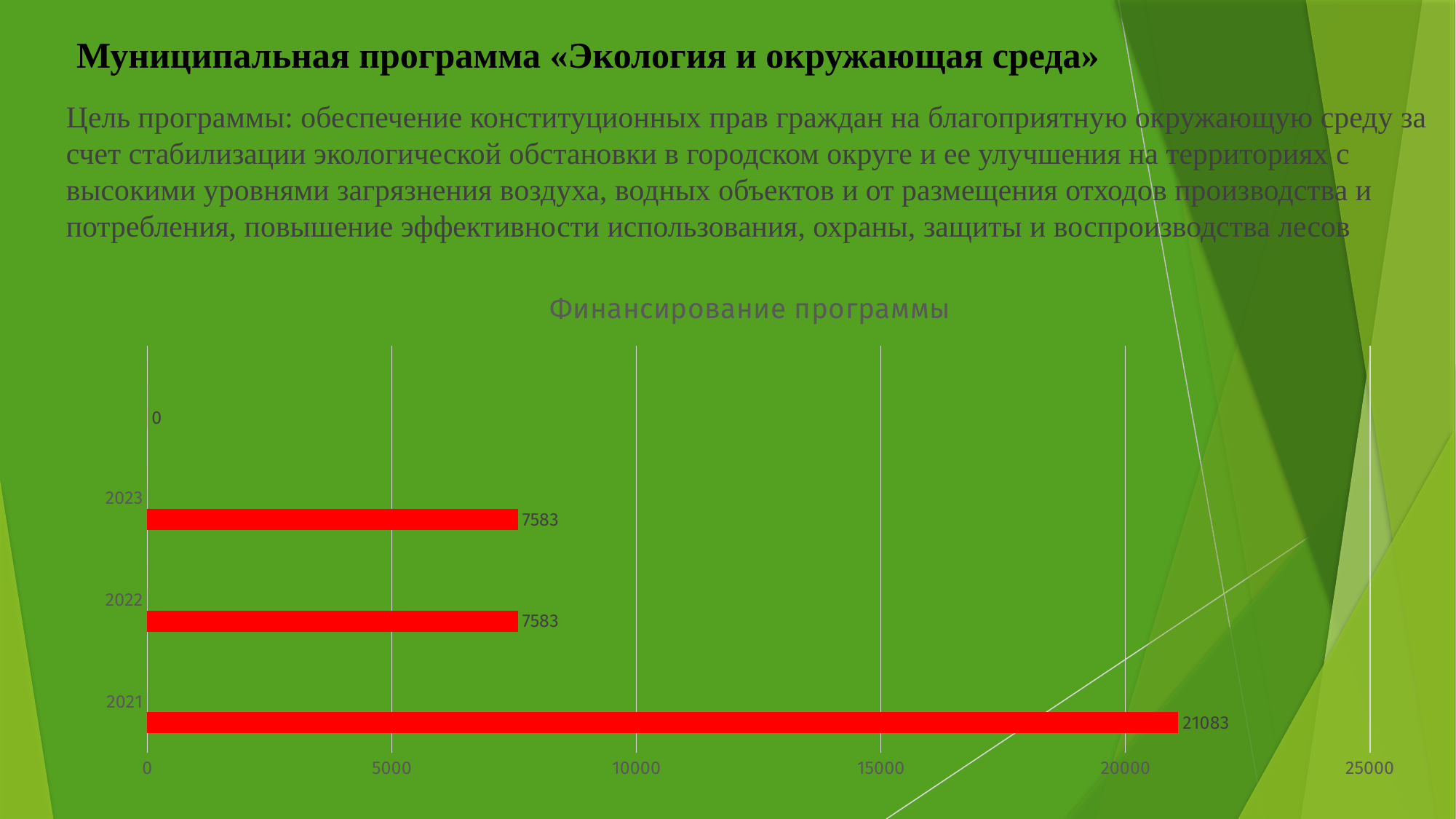

# Муниципальная программа «Экология и окружающая среда»
Цель программы: обеспечение конституционных прав граждан на благоприятную окружающую среду за счет стабилизации экологической обстановки в городском округе и ее улучшения на территориях с высокими уровнями загрязнения воздуха, водных объектов и от размещения отходов производства и потребления, повышение эффективности использования, охраны, защиты и воспроизводства лесов

### Chart: Финансирование программы

| Category |  4 |  2 |  3 |
|---|---|---|---|
| 2021 | 21083.0 | 0.0 | 0.0 |
| 2022 | 7583.0 | 0.0 | 0.0 |
| 2023 | 7583.0 | 0.0 | 0.0 |
|   | 0.0 | 0.0 | 0.0 |